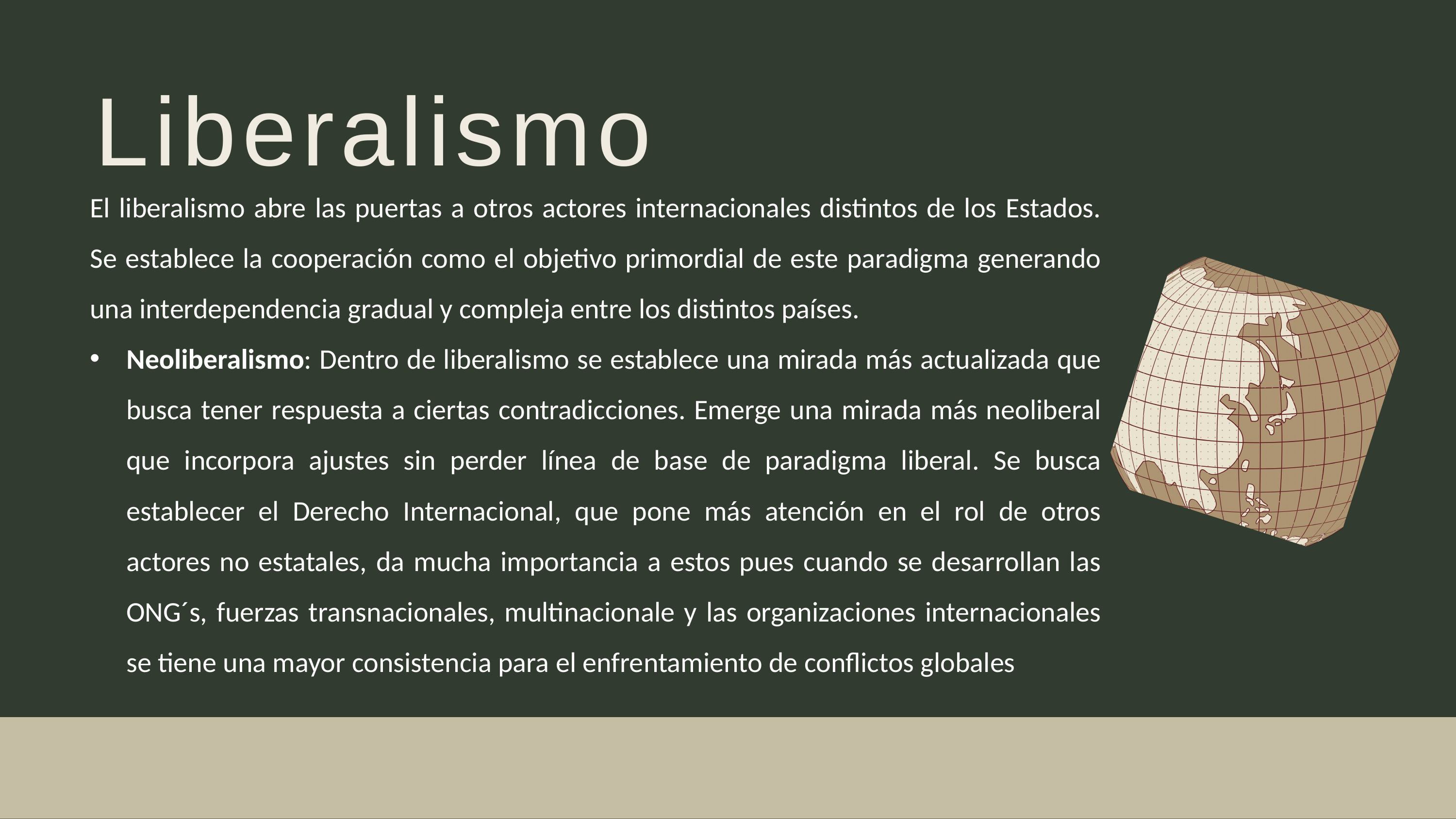

Liberalismo
El liberalismo abre las puertas a otros actores internacionales distintos de los Estados. Se establece la cooperación como el objetivo primordial de este paradigma generando una interdependencia gradual y compleja entre los distintos países.
Neoliberalismo: Dentro de liberalismo se establece una mirada más actualizada que busca tener respuesta a ciertas contradicciones. Emerge una mirada más neoliberal que incorpora ajustes sin perder línea de base de paradigma liberal. Se busca establecer el Derecho Internacional, que pone más atención en el rol de otros actores no estatales, da mucha importancia a estos pues cuando se desarrollan las ONG´s, fuerzas transnacionales, multinacionale y las organizaciones internacionales se tiene una mayor consistencia para el enfrentamiento de conflictos globales